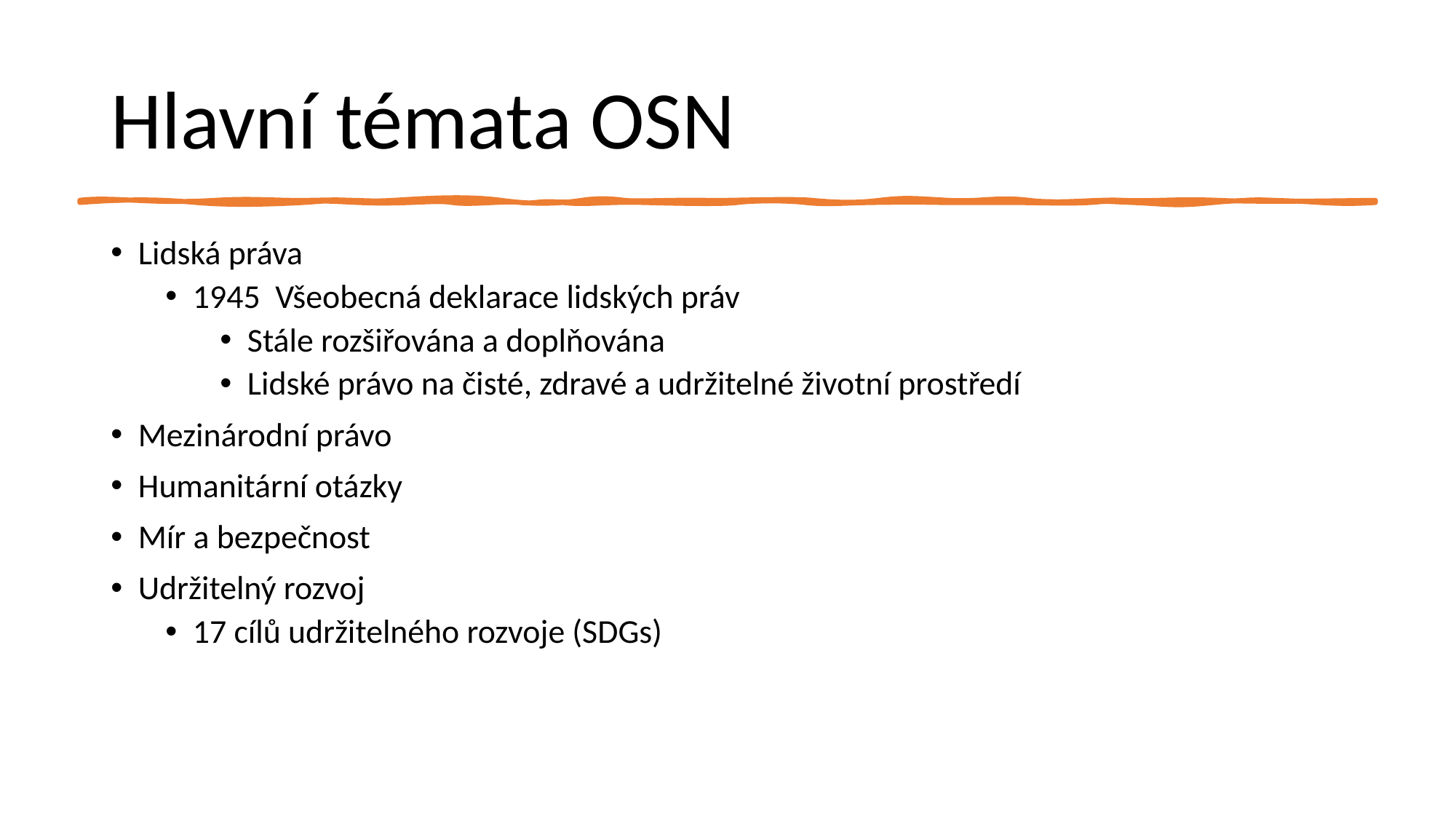

# Hlavní témata OSN

Lidská práva
1945  Všeobecná deklarace lidských práv
Stále rozšiřována a doplňována
Lidské právo na čisté, zdravé a udržitelné životní prostředí
Mezinárodní právo
Humanitární otázky
Mír a bezpečnost
Udržitelný rozvoj
17 cílů udržitelného rozvoje (SDGs)